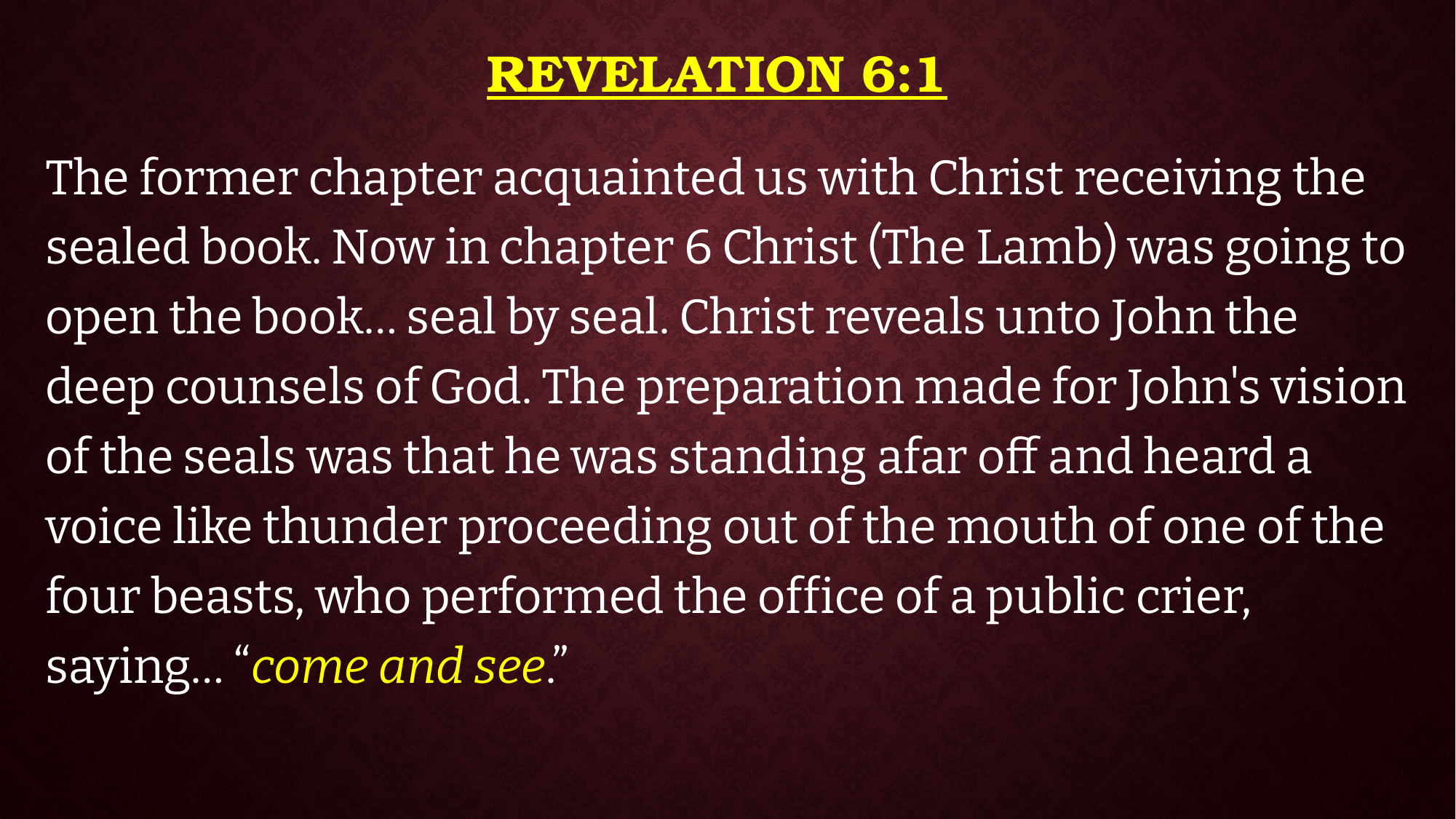

# Revelation 6:1
The former chapter acquainted us with Christ receiving the sealed book. Now in chapter 6 Christ (The Lamb) was going to open the book… seal by seal. Christ reveals unto John the deep counsels of God. The preparation made for John's vision of the seals was that he was standing afar off and heard a voice like thunder proceeding out of the mouth of one of the four beasts, who performed the office of a public crier, saying… “come and see.”